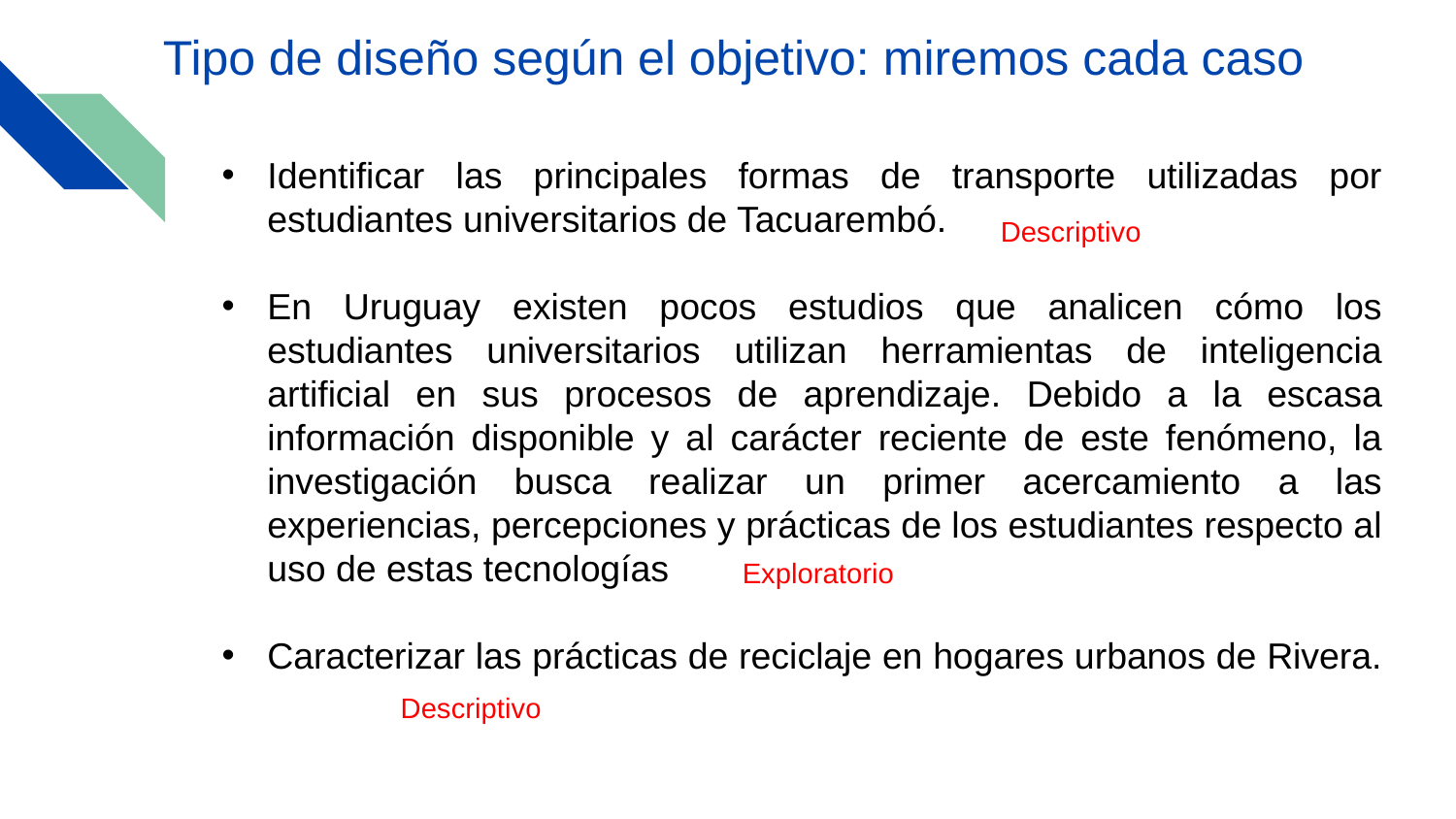

Tipo de diseño según el objetivo: miremos cada caso
Identificar las principales formas de transporte utilizadas por estudiantes universitarios de Tacuarembó.

En Uruguay existen pocos estudios que analicen cómo los estudiantes universitarios utilizan herramientas de inteligencia artificial en sus procesos de aprendizaje. Debido a la escasa información disponible y al carácter reciente de este fenómeno, la investigación busca realizar un primer acercamiento a las experiencias, percepciones y prácticas de los estudiantes respecto al uso de estas tecnologías

Caracterizar las prácticas de reciclaje en hogares urbanos de Rivera.

Descriptivo
Exploratorio
Descriptivo